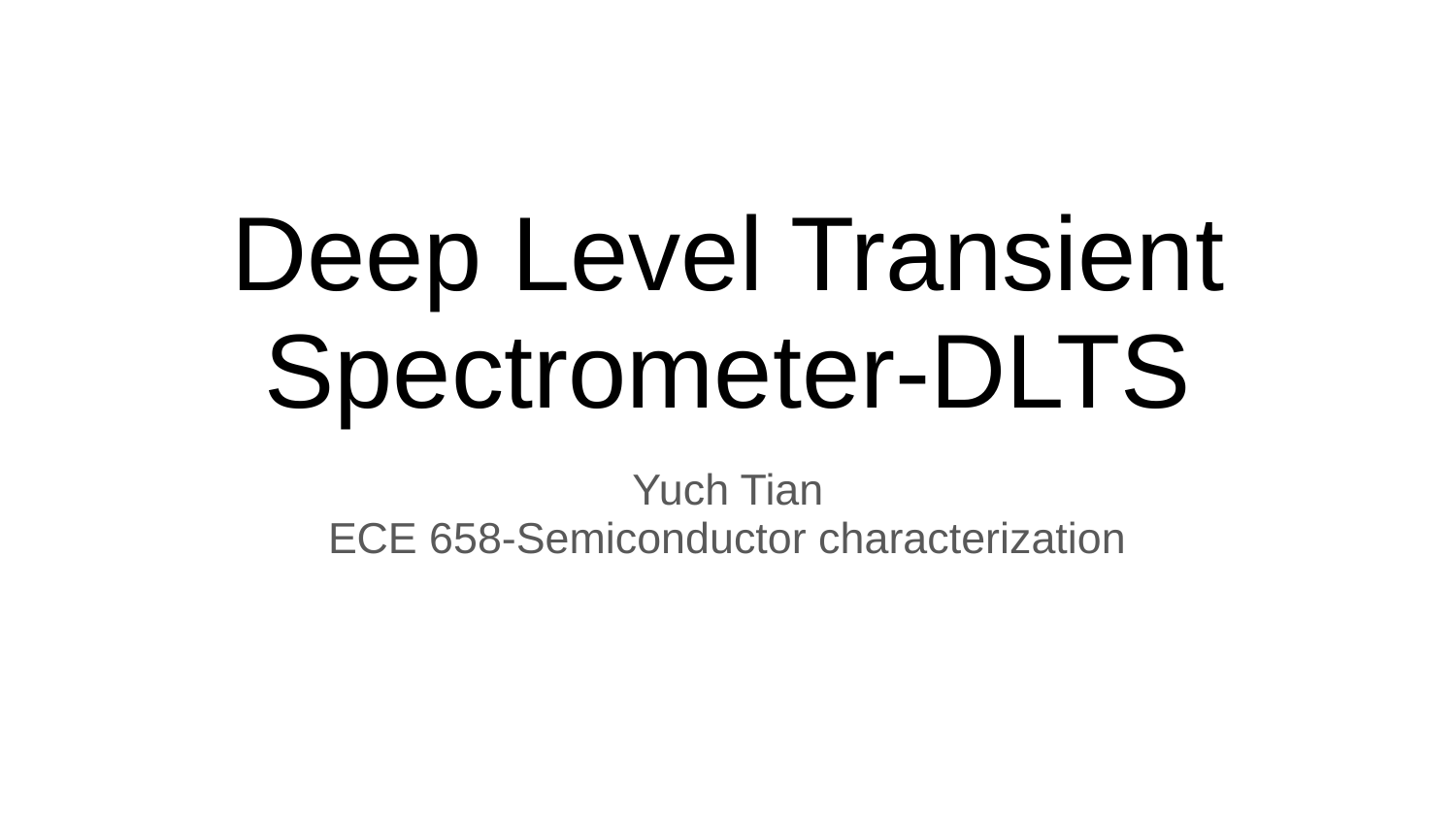

# Deep Level Transient Spectrometer-DLTS
Yuch Tian
ECE 658-Semiconductor characterization